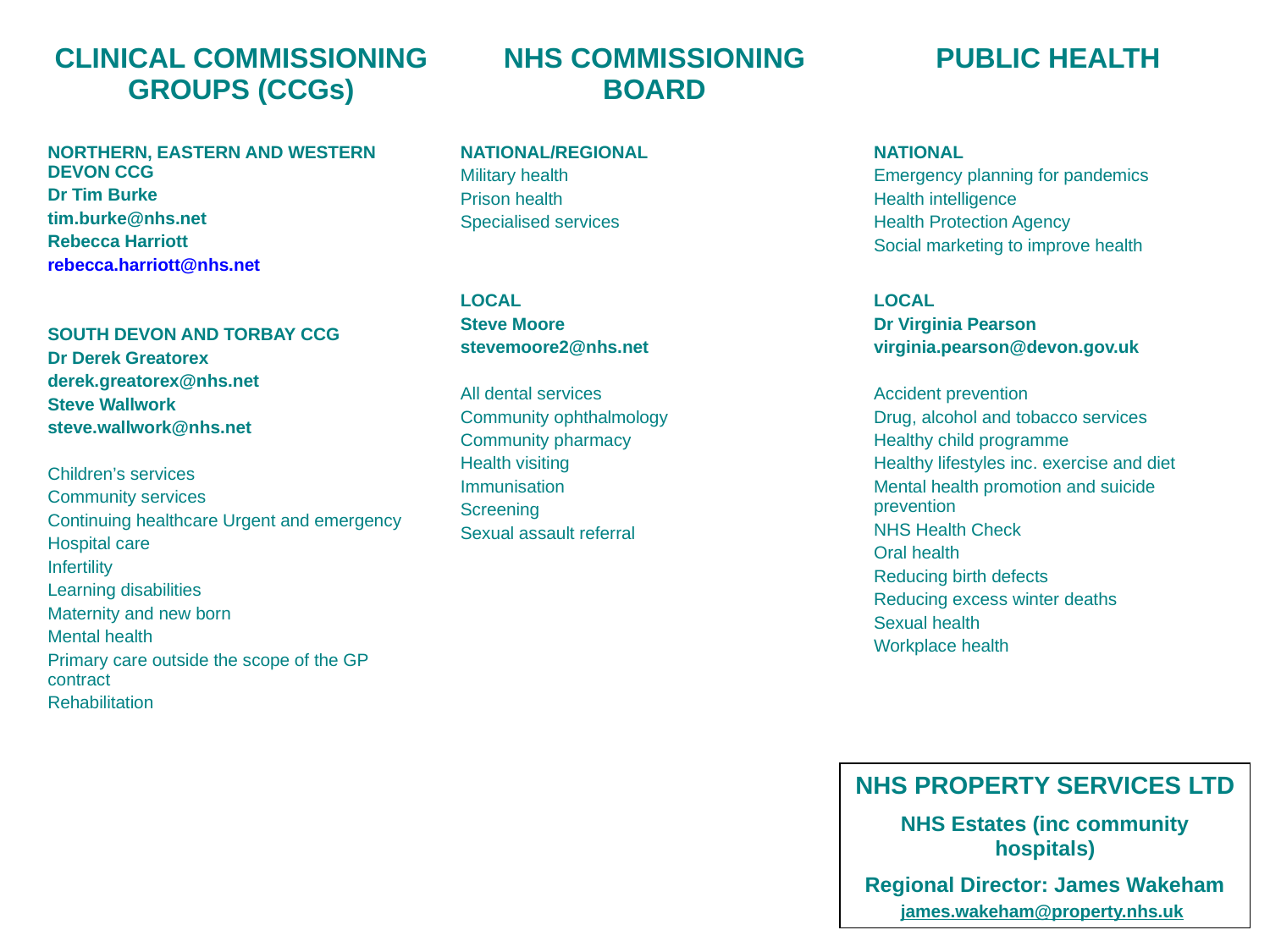

| CLINICAL COMMISSIONING GROUPS (CCGs) | NHS COMMISSIONING BOARD | PUBLIC HEALTH |
| --- | --- | --- |
| NORTHERN, EASTERN AND WESTERN DEVON CCG Dr Tim Burke tim.burke@nhs.net Rebecca Harriott rebecca.harriott@nhs.net SOUTH DEVON AND TORBAY CCG Dr Derek Greatorex derek.greatorex@nhs.net Steve Wallwork steve.wallwork@nhs.net Children’s services Community services Continuing healthcare Urgent and emergency Hospital care Infertility Learning disabilities Maternity and new born Mental health Primary care outside the scope of the GP contract Rehabilitation | NATIONAL/REGIONAL Military health Prison health Specialised services | NATIONAL Emergency planning for pandemics Health intelligence Health Protection Agency Social marketing to improve health |
|  | LOCAL Steve Moore stevemoore2@nhs.net All dental services Community ophthalmology Community pharmacy Health visiting Immunisation Screening Sexual assault referral | LOCAL Dr Virginia Pearson virginia.pearson@devon.gov.uk Accident prevention Drug, alcohol and tobacco services Healthy child programme Healthy lifestyles inc. exercise and diet Mental health promotion and suicide prevention NHS Health Check Oral health Reducing birth defects Reducing excess winter deaths Sexual health Workplace health |
NHS PROPERTY SERVICES LTD
NHS Estates (inc community hospitals)
Regional Director: James Wakeham
james.wakeham@property.nhs.uk